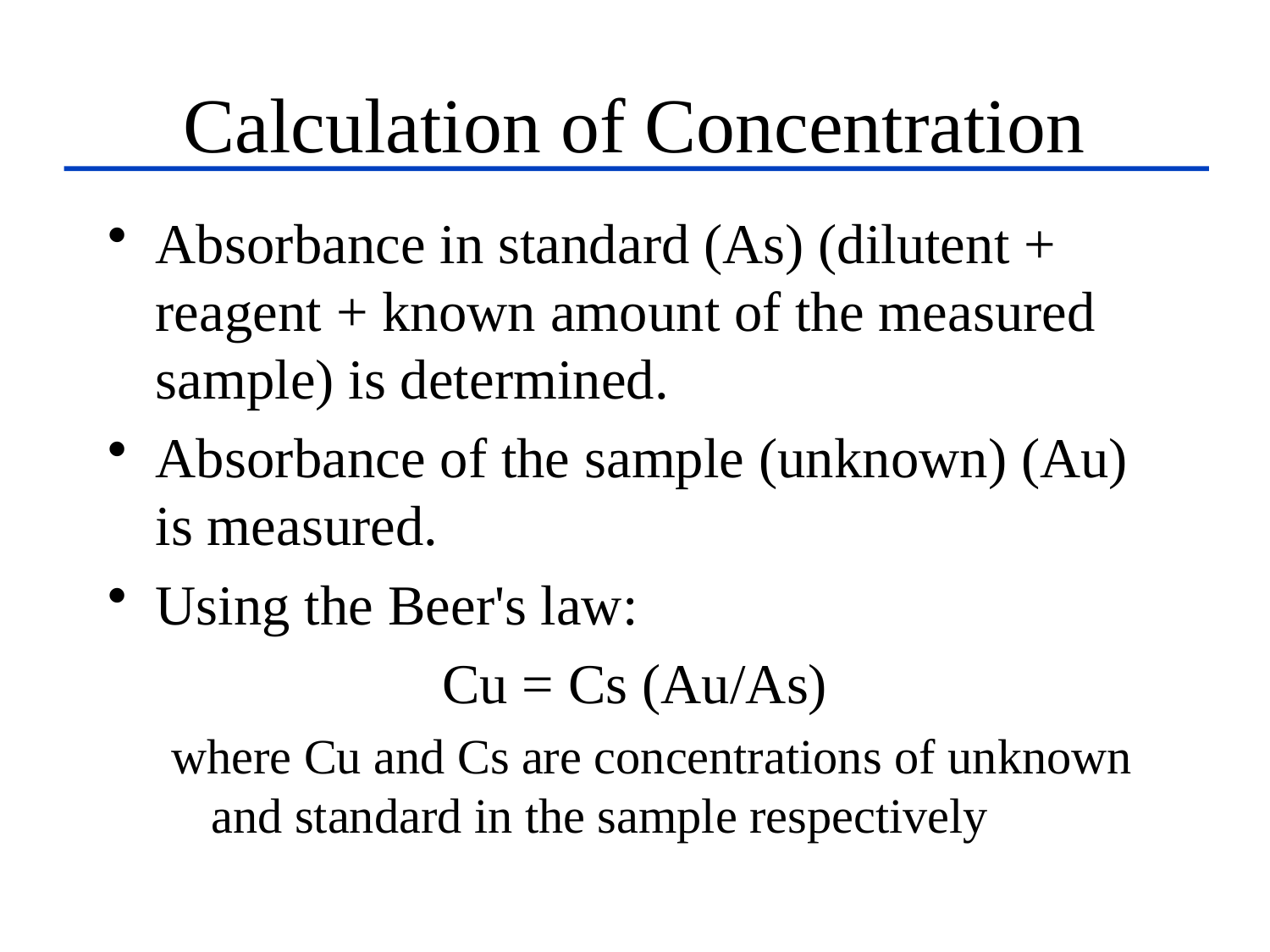

# Calculation of Concentration

Absorbance in standard (As) (dilutent + reagent + known amount of the measured sample) is determined.
Absorbance of the sample (unknown) (Au) is measured.
Using the Beer's law:
Cu = Cs (Au/As)
where Cu and Cs are concentrations of unknown and standard in the sample respectively